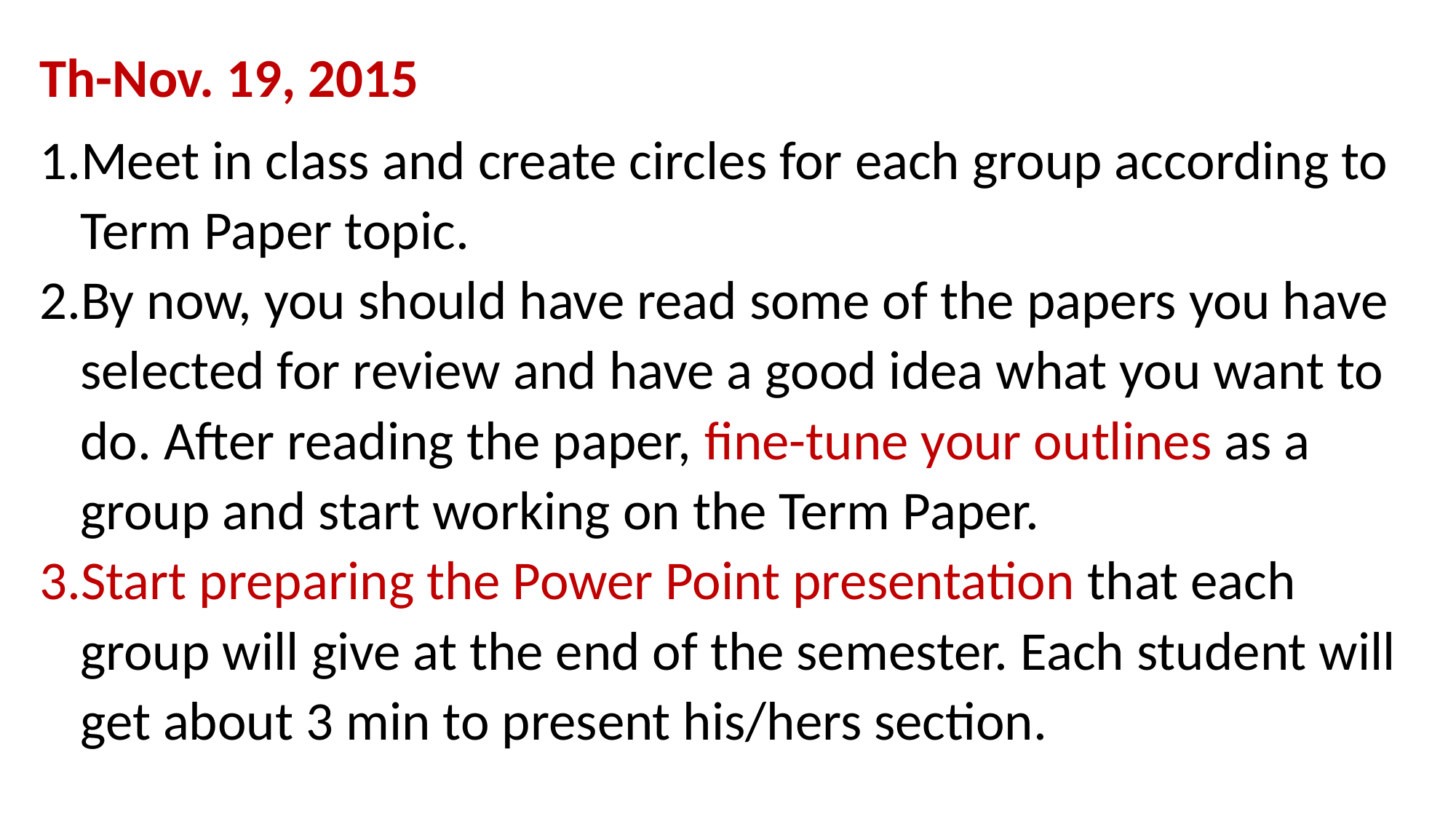

Th-Nov. 19, 2015
Meet in class and create circles for each group according to Term Paper topic.
By now, you should have read some of the papers you have selected for review and have a good idea what you want to do. After reading the paper, fine-tune your outlines as a group and start working on the Term Paper.
Start preparing the Power Point presentation that each group will give at the end of the semester. Each student will get about 3 min to present his/hers section.